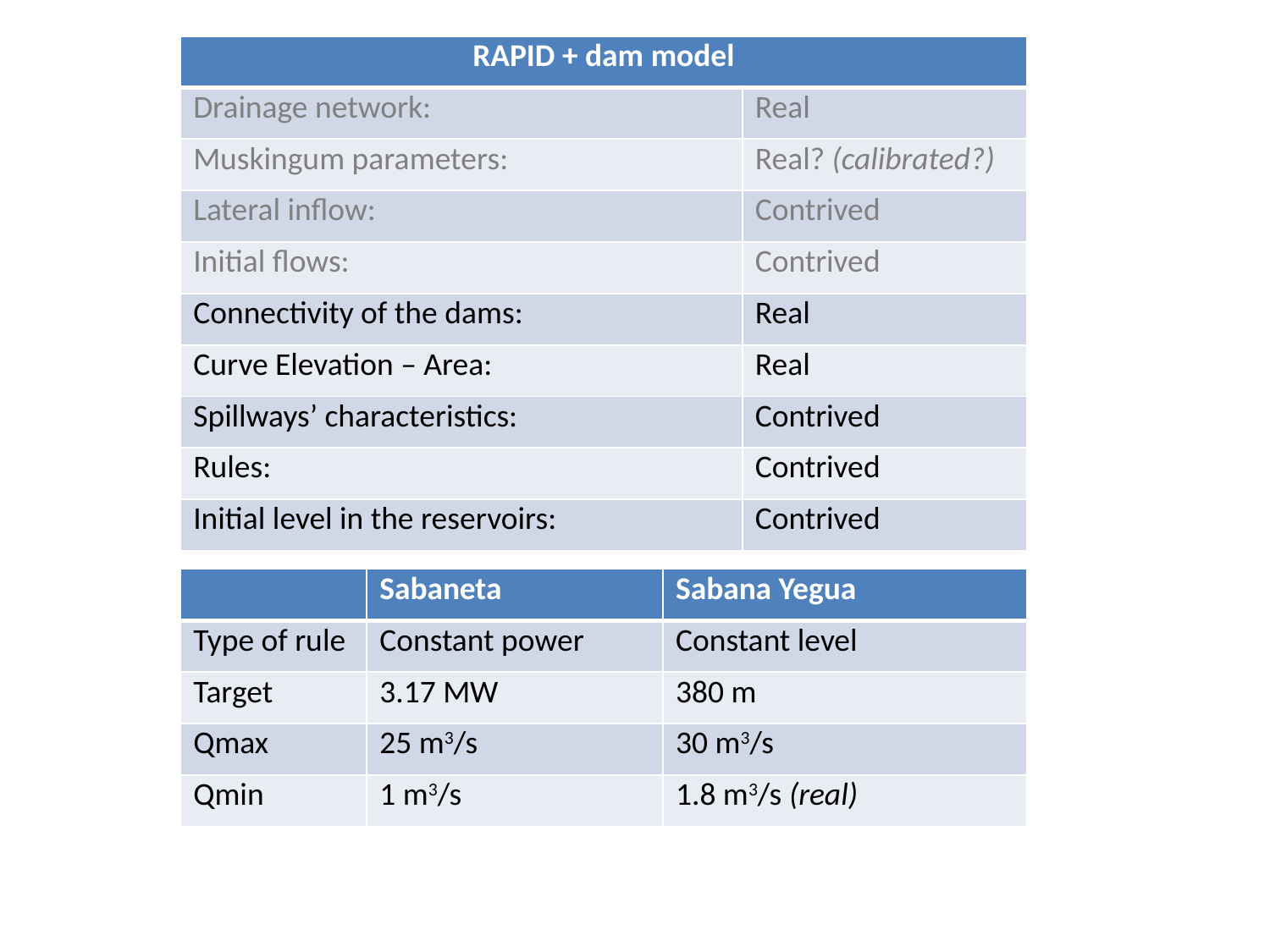

| RAPID + dam model |  |
| --- | --- |
| Drainage network: | Real |
| Muskingum parameters: | Real? (calibrated?) |
| Lateral inflow: | Contrived |
| Initial flows: | Contrived |
| Connectivity of the dams: | Real |
| Curve Elevation – Area: | Real |
| Spillways’ characteristics: | Contrived |
| Rules: | Contrived |
| Initial level in the reservoirs: | Contrived |
|  | Sabaneta | Sabana Yegua |
| --- | --- | --- |
| Type of rule | Constant power | Constant level |
| Target | 3.17 MW | 380 m |
| Qmax | 25 m3/s | 30 m3/s |
| Qmin | 1 m3/s | 1.8 m3/s (real) |